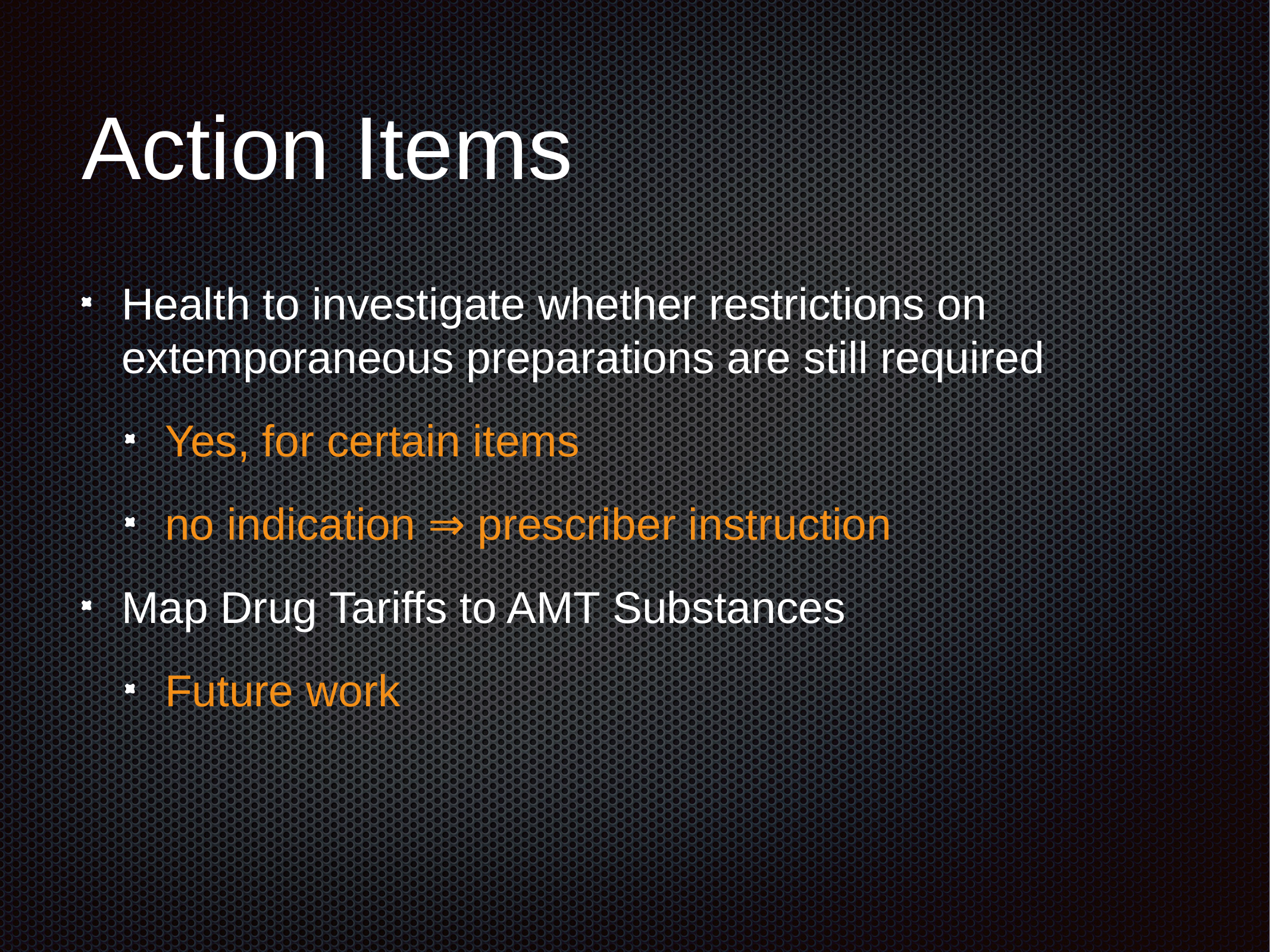

# Action Items
Health to investigate whether restrictions on extemporaneous preparations are still required
Yes, for certain items
no indication ⇒ prescriber instruction
Map Drug Tariffs to AMT Substances
Future work